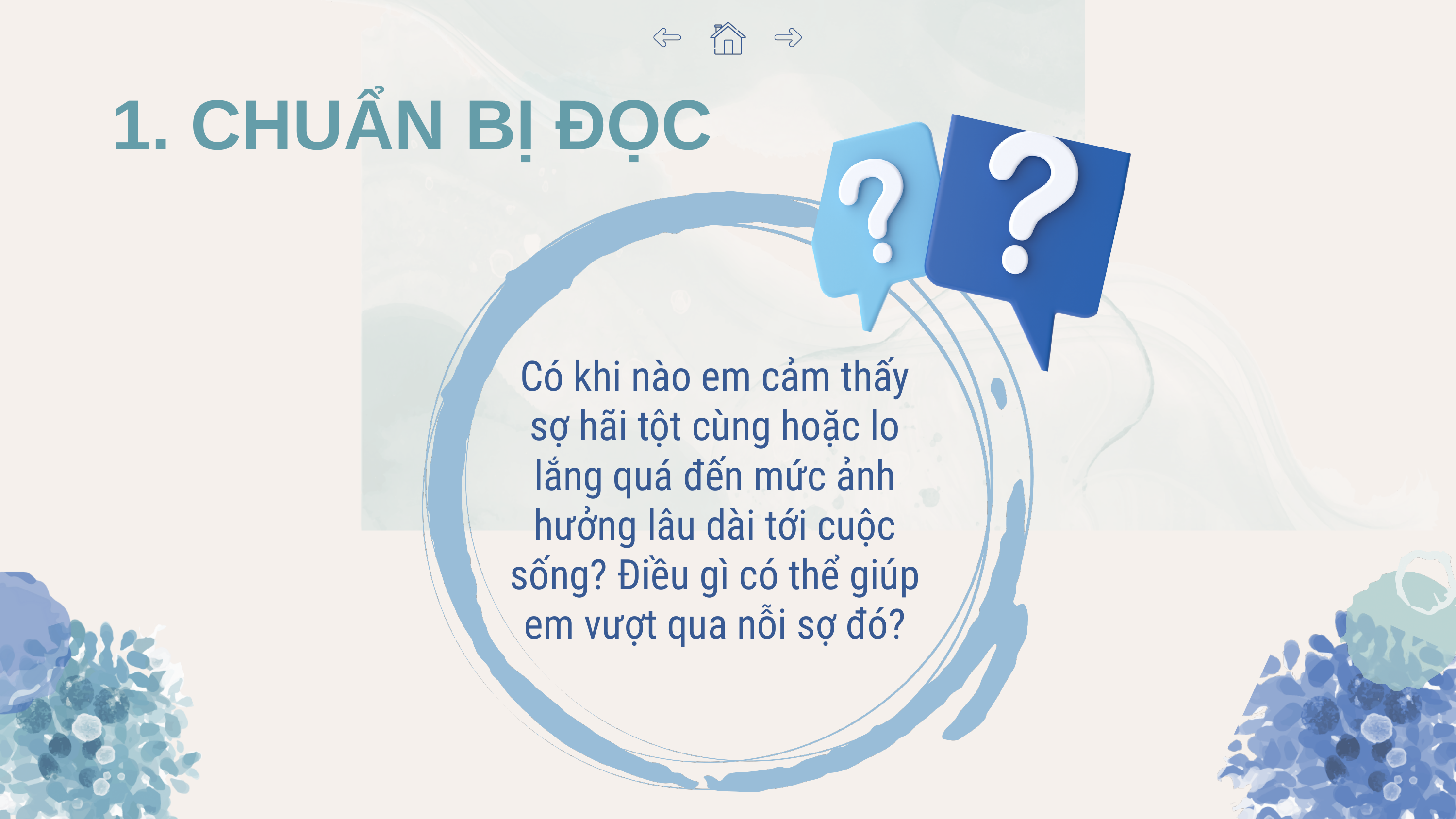

1. CHUẨN BỊ ĐỌC

Có khi nào em cảm thấy sợ hãi tột cùng hoặc lo lắng quá đến mức ảnh hưởng lâu dài tới cuộc sống? Điều gì có thể giúp em vượt qua nỗi sợ đó?